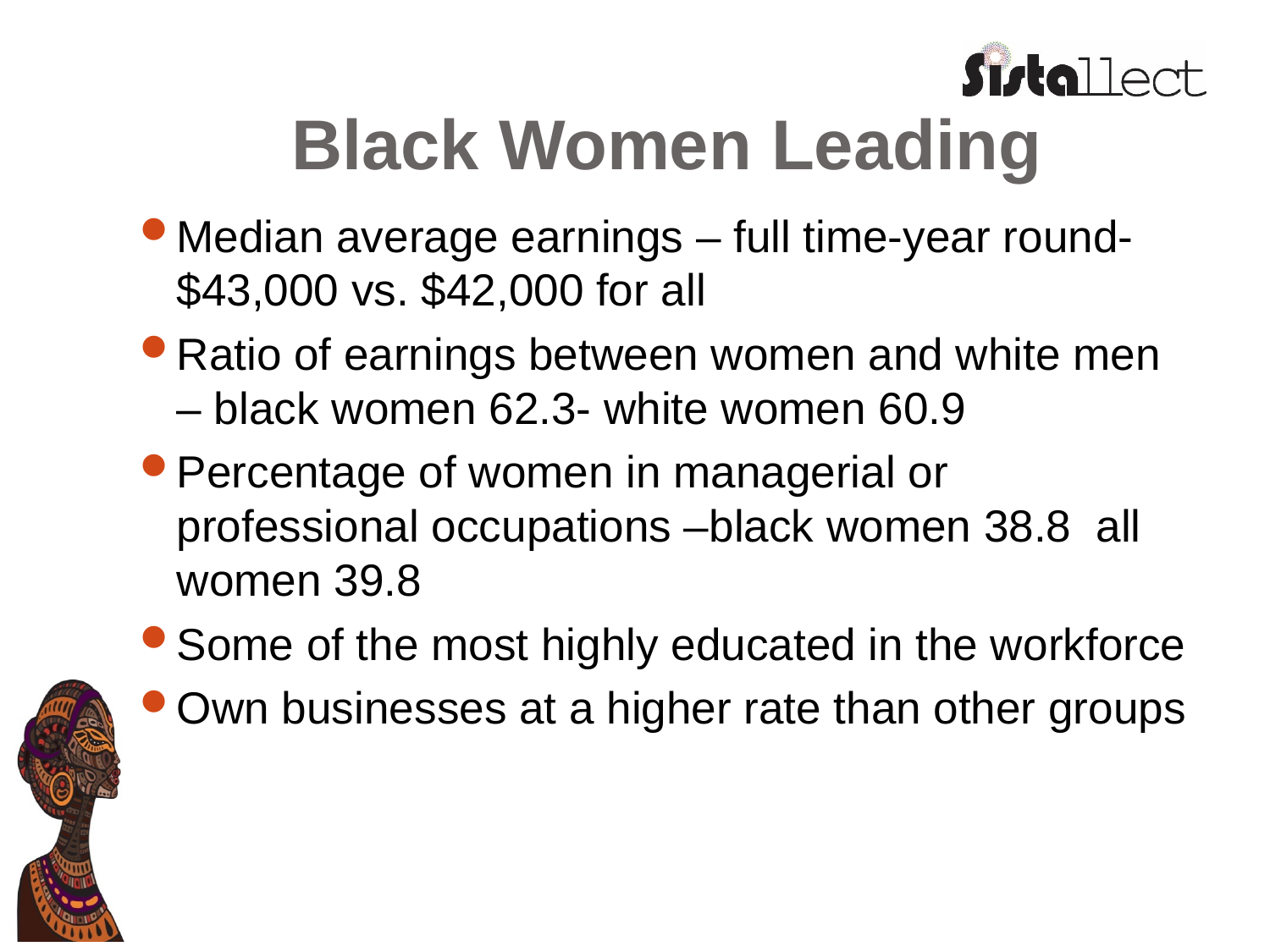

# Black Women Leading
Median average earnings – full time-year round- $43,000 vs. $42,000 for all
Ratio of earnings between women and white men – black women 62.3- white women 60.9
Percentage of women in managerial or professional occupations –black women 38.8  all women 39.8
Some of the most highly educated in the workforce
Own businesses at a higher rate than other groups